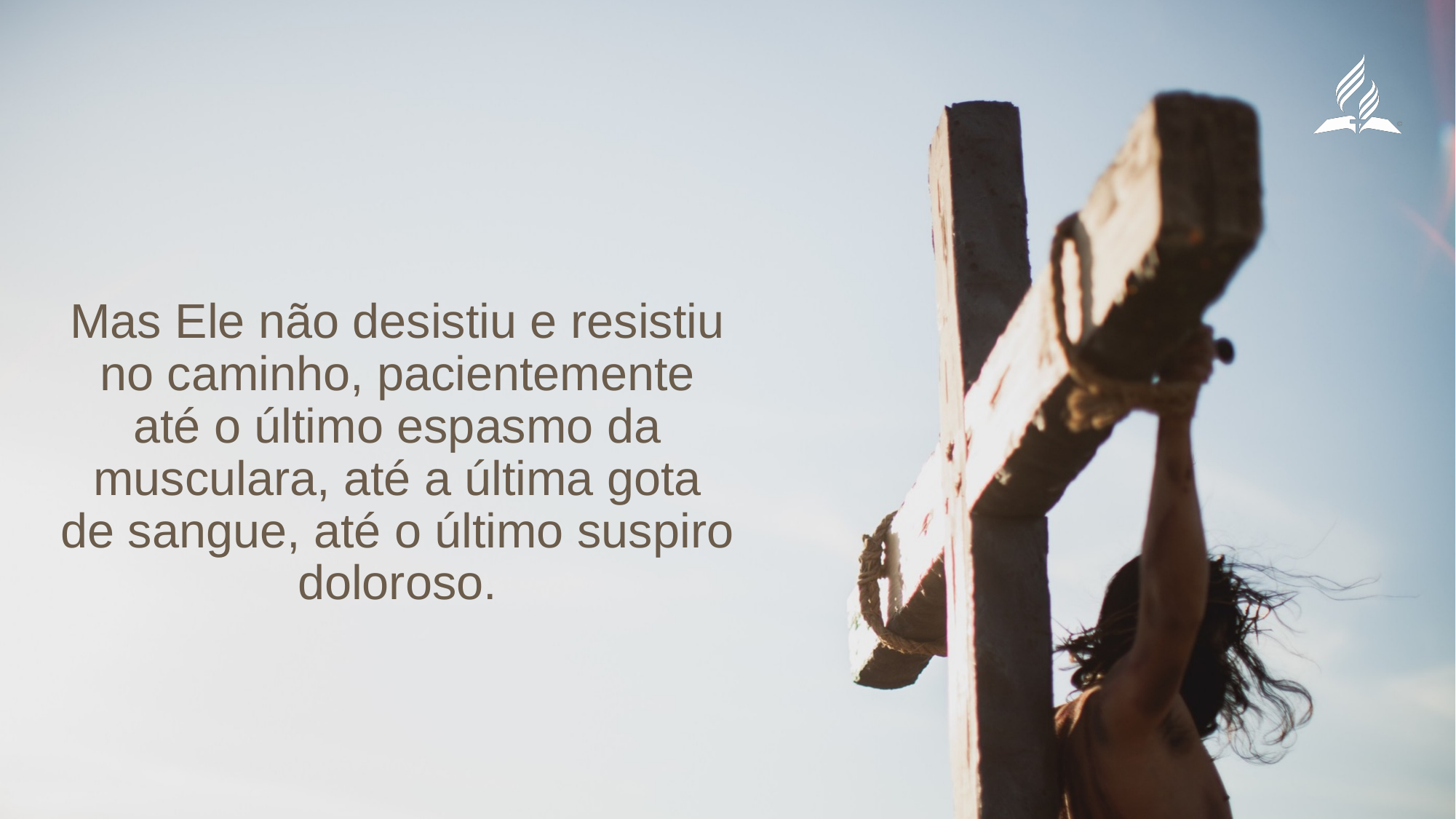

Mas Ele não desistiu e resistiu no caminho, pacientemente até o último espasmo da musculara, até a última gota de sangue, até o último suspiro doloroso.